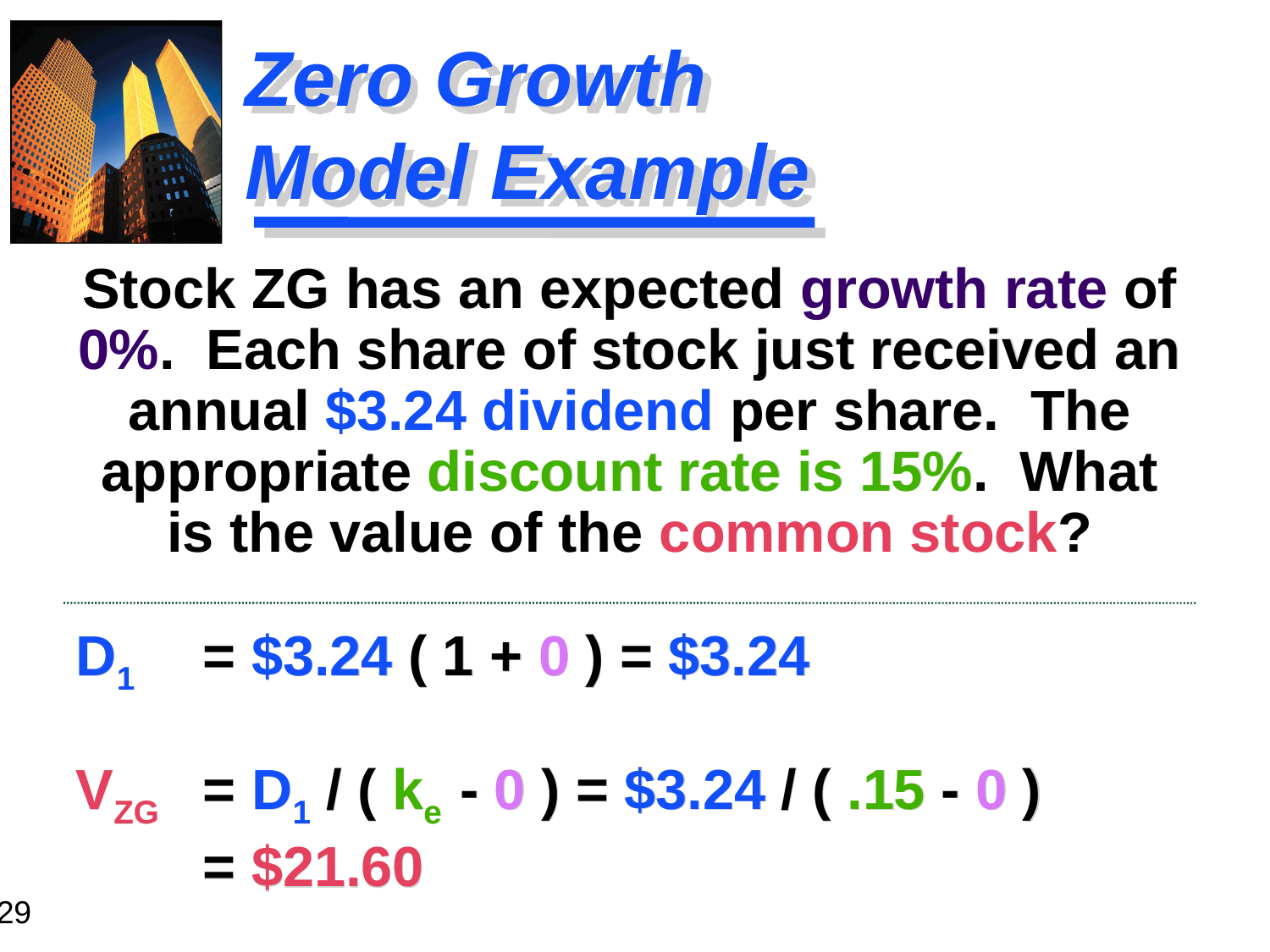

# Zero Growth Model Example

Stock ZG has an expected growth rate of 0%.  Each share of stock just received an annual $3.24 dividend per share.  The appropriate discount rate is 15%.  What is the value of the common stock?

D1 	= $3.24 ( 1 + 0 ) = $3.24

VZG  	= D1 / ( ke  - 0 ) = $3.24 / ( .15 - 0 ) 		= $21.60